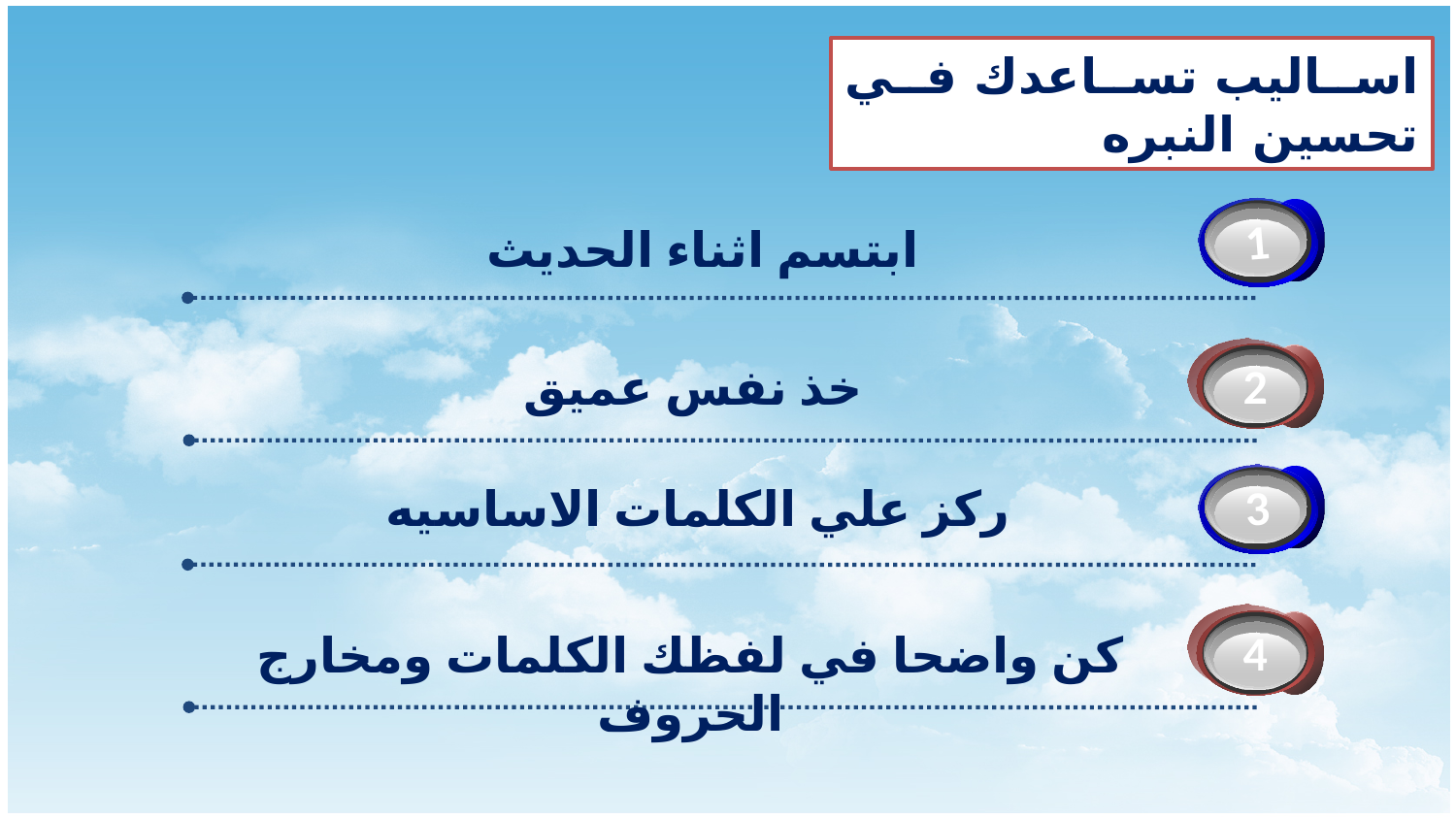

اساليب تساعدك في تحسين النبره

3

1
ابتسم اثناء الحديث

خذ نفس عميق
2

3

3
ركز علي الكلمات الاساسيه

كن واضحا في لفظك الكلمات ومخارج الحروف
4